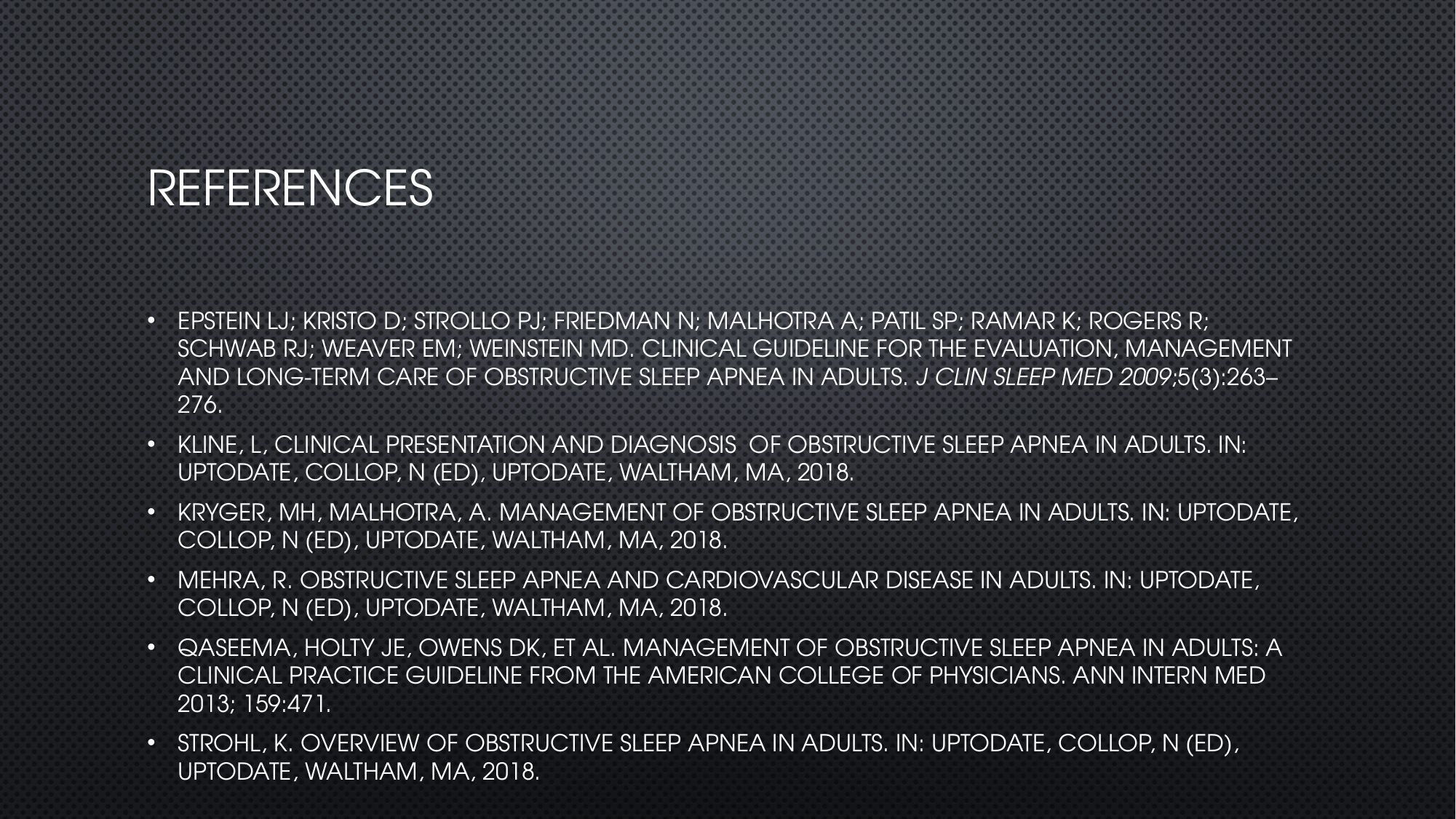

# References
Epstein LJ; Kristo D; Strollo PJ; Friedman N; Malhotra A; Patil SP; Ramar K; Rogers R; Schwab RJ; Weaver EM; Weinstein MD. Clinical guideline for the evaluation, management and long-term care of obstructive sleep apnea in adults. J Clin Sleep Med 2009;5(3):263–276.
Kline, L, Clinical presentation and diagnosis  of obstructive sleep apnea in adults. In: Uptodate, Collop, N (ED), Uptodate, Waltham, MA, 2018.
Kryger, MH, Malhotra, A. Management of obstructive sleep apnea in adults. In: Uptodate, Collop, N (ED), Uptodate, Waltham, MA, 2018.
Mehra, R. obstructive sleep apnea and cardiovascular disease in adults. In: Uptodate, Collop, N (ED), Uptodate, Waltham, MA, 2018.
QaseemA, Holty JE, Owens DK, et al. Management of obstructive sleep apnea in adults: A clinical practice guideline from the American College of Physicians. Ann Intern Med 2013; 159:471.
Strohl, K. Overview of obstructive sleep apnea in adults. In: Uptodate, Collop, N (ED), Uptodate, Waltham, MA, 2018.